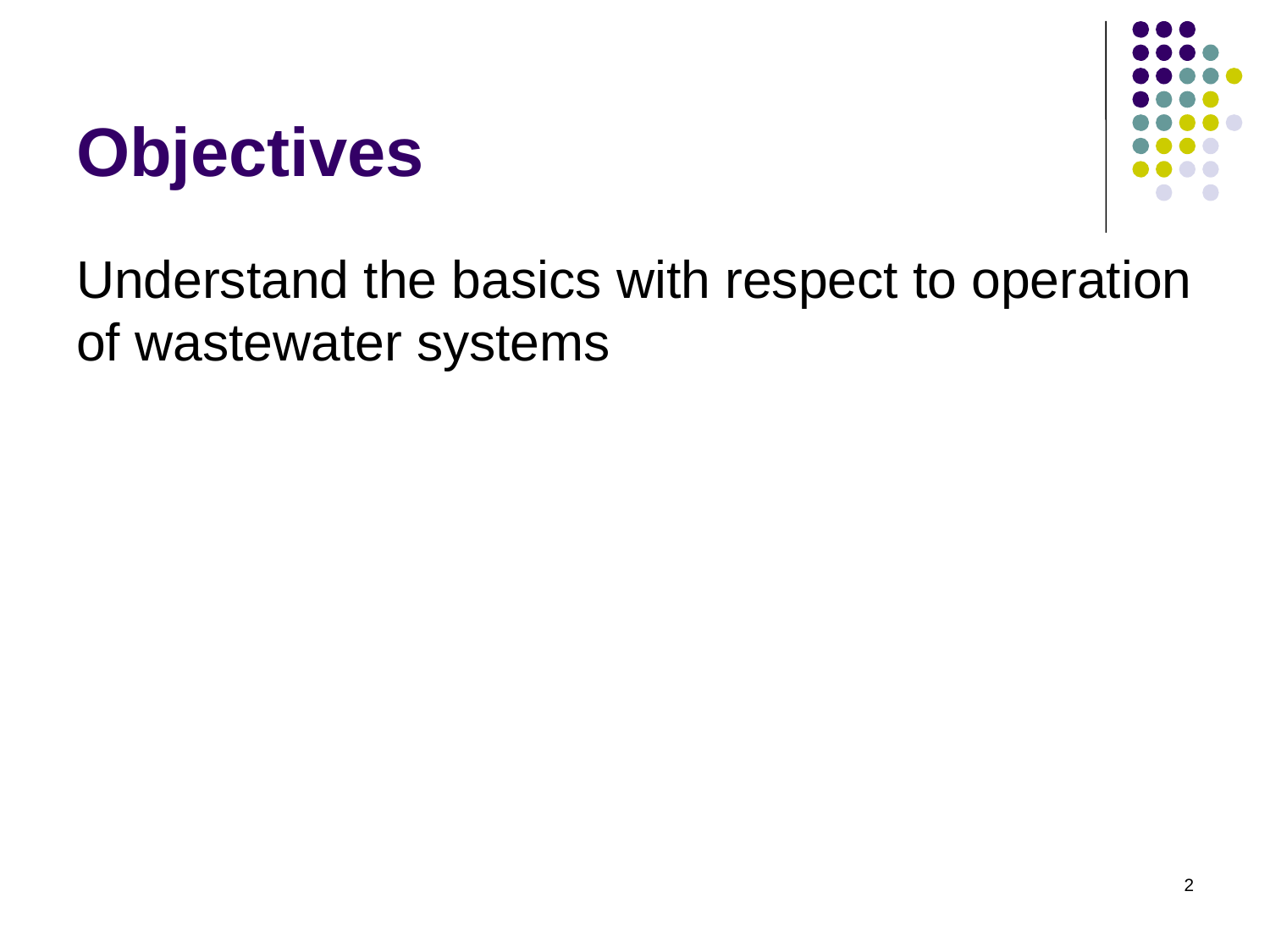

# Objectives
Understand the basics with respect to operation of wastewater systems
2